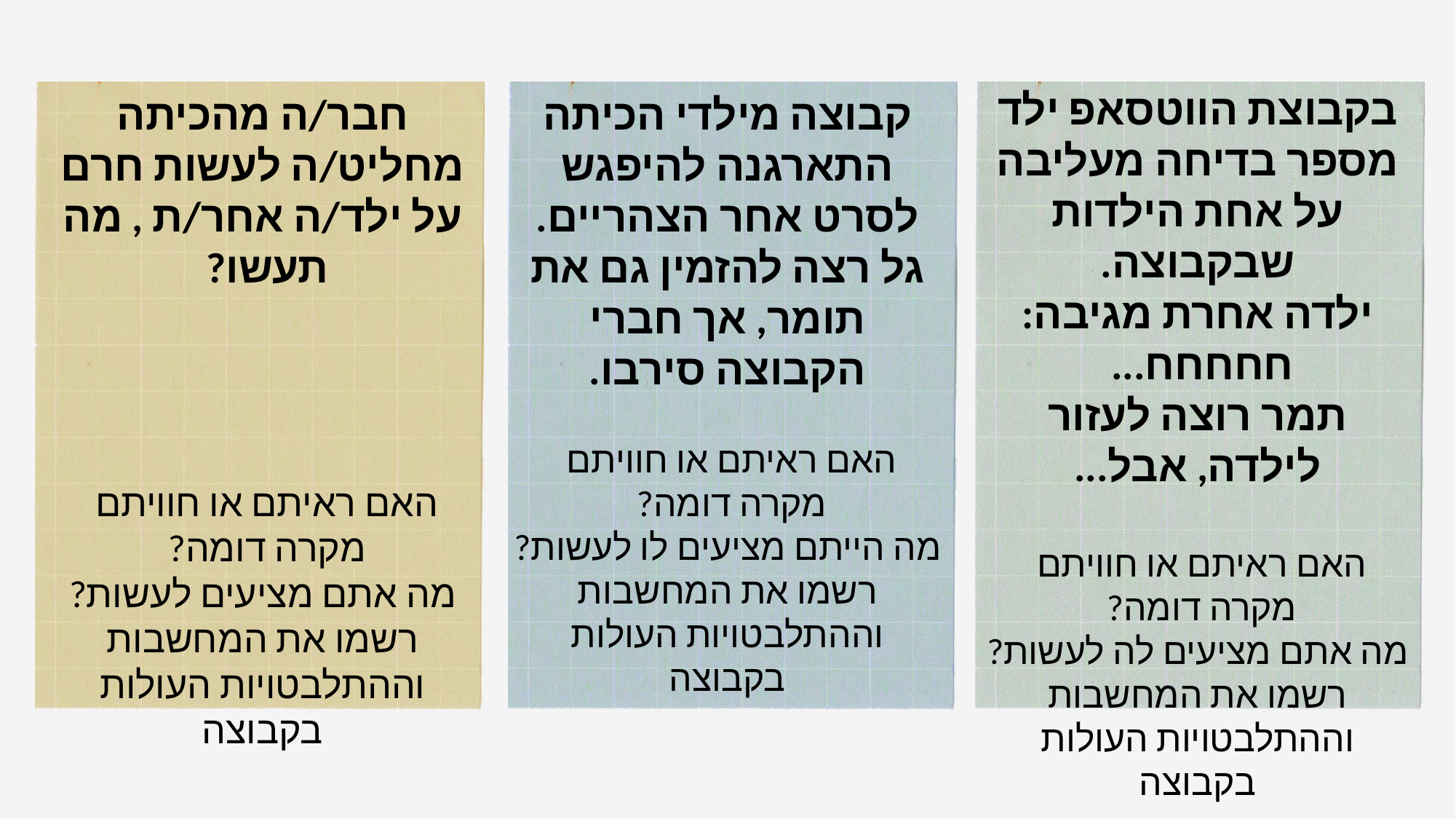

בקבוצת הווטסאפ ילד מספר בדיחה מעליבה על אחת הילדות שבקבוצה.
ילדה אחרת מגיבה: חחחחח...
תמר רוצה לעזור לילדה, אבל...
האם ראיתם או חוויתם
מקרה דומה?
מה אתם מציעים לה לעשות?
רשמו את המחשבות וההתלבטויות העולות בקבוצה

חבר/ה מהכיתה מחליט/ה לעשות חרם על ילד/ה אחר/ת , מה תעשו?

האם ראיתם או חוויתם
מקרה דומה?
מה אתם מציעים לעשות?
רשמו את המחשבות וההתלבטויות העולות בקבוצה
קבוצה מילדי הכיתה התארגנה להיפגש לסרט אחר הצהריים.
גל רצה להזמין גם את תומר, אך חברי הקבוצה סירבו.
האם ראיתם או חוויתם
מקרה דומה?
מה הייתם מציעים לו לעשות?
רשמו את המחשבות וההתלבטויות העולות בקבוצה